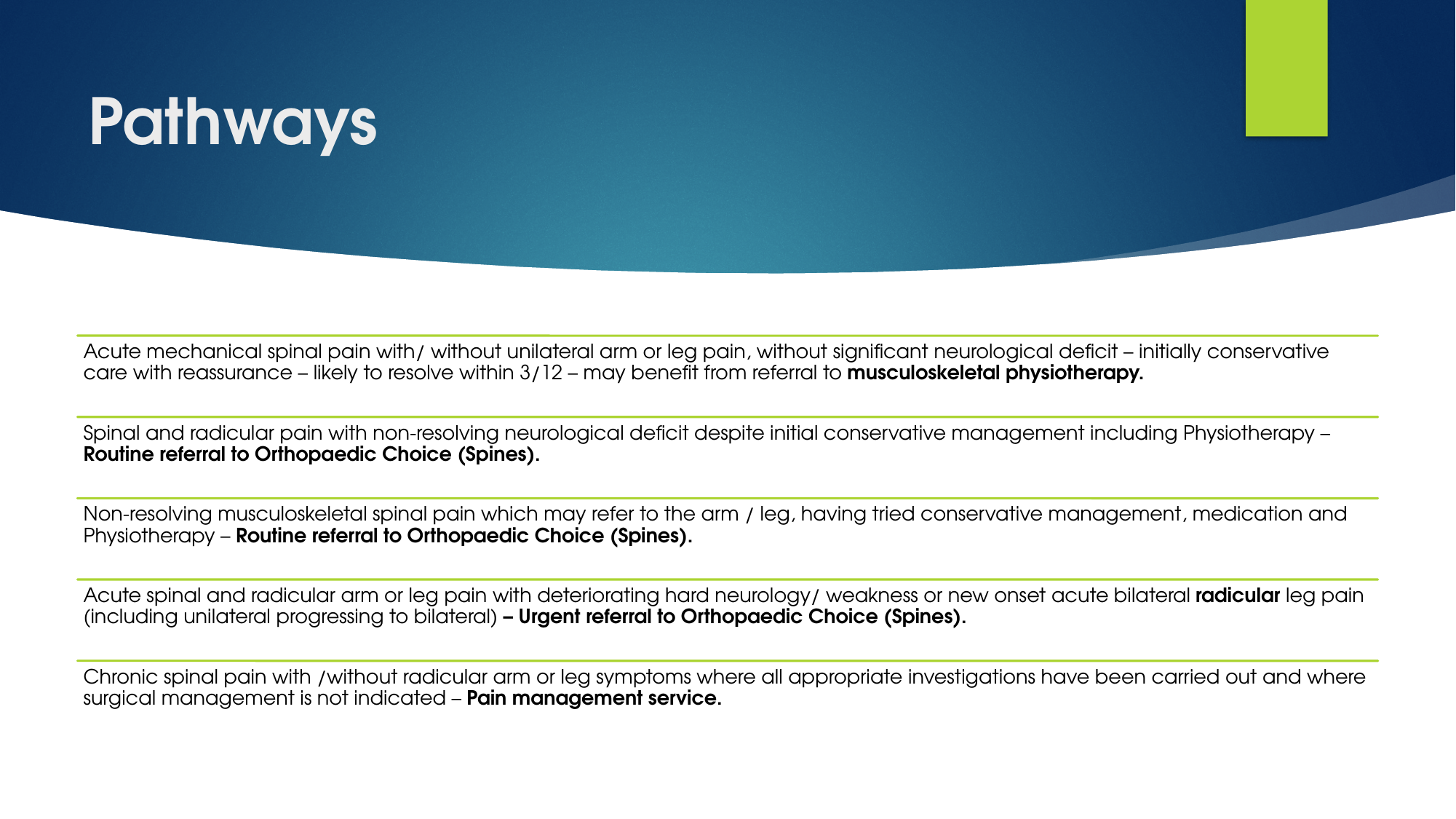

# Pathways

Acute mechanical spinal pain with/ without unilateral arm or leg pain, without significant neurological deficit – initially conservative care with reassurance – likely to resolve within 3/12 – may benefit from referral to musculoskeletal physiotherapy.
Spinal and radicular pain with non-resolving neurological deficit despite initial conservative management including Physiotherapy – Routine referral to Orthopaedic Choice (Spines).
Non-resolving musculoskeletal spinal pain which may refer to the arm / leg, having tried conservative management, medication and Physiotherapy – Routine referral to Orthopaedic Choice (Spines).
Acute spinal and radicular arm or leg pain with deteriorating hard neurology/ weakness or new onset acute bilateral radicular leg pain (including unilateral progressing to bilateral) – Urgent referral to Orthopaedic Choice (Spines).
Chronic spinal pain with /without radicular arm or leg symptoms where all appropriate investigations have been carried out and where surgical management is not indicated – Pain management service.